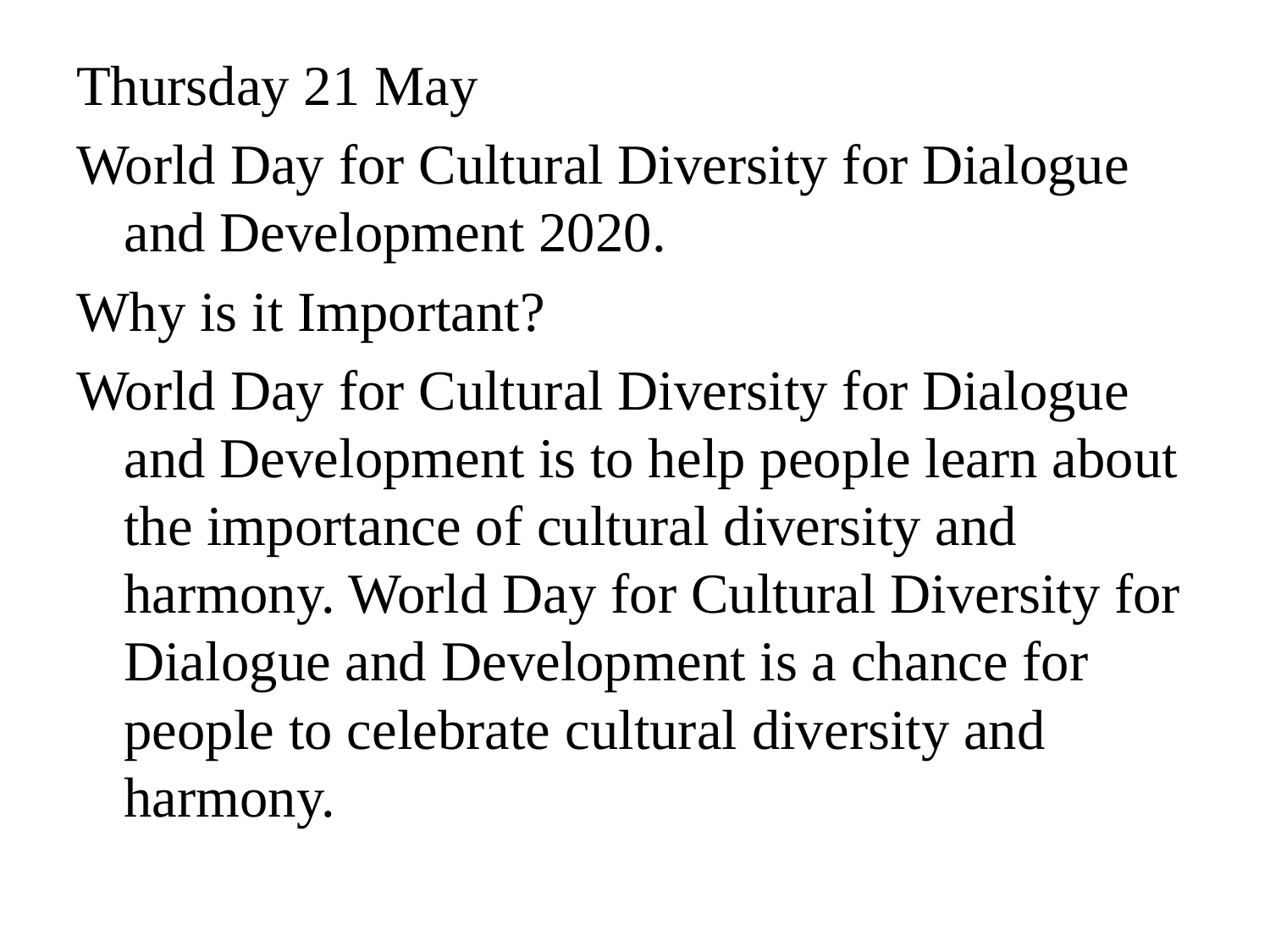

Thursday 21 May
World Day for Cultural Diversity for Dialogue and Development 2020.
Why is it Important?
World Day for Cultural Diversity for Dialogue and Development is to help people learn about the importance of cultural diversity and harmony. World Day for Cultural Diversity for Dialogue and Development is a chance for people to celebrate cultural diversity and harmony.